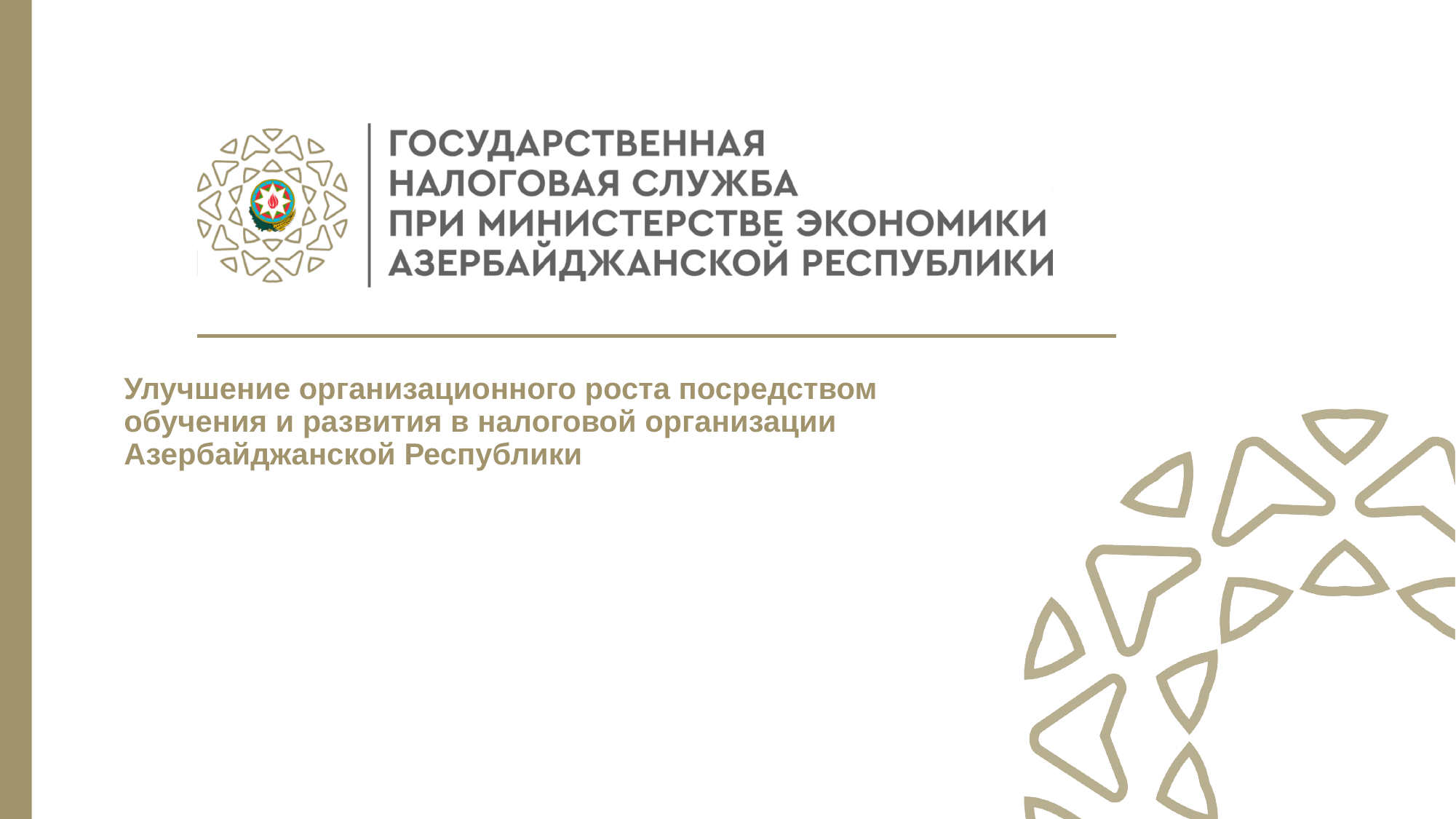

Улучшение организационного роста посредством обучения и развития в налоговой организации Азербайджанской Республики